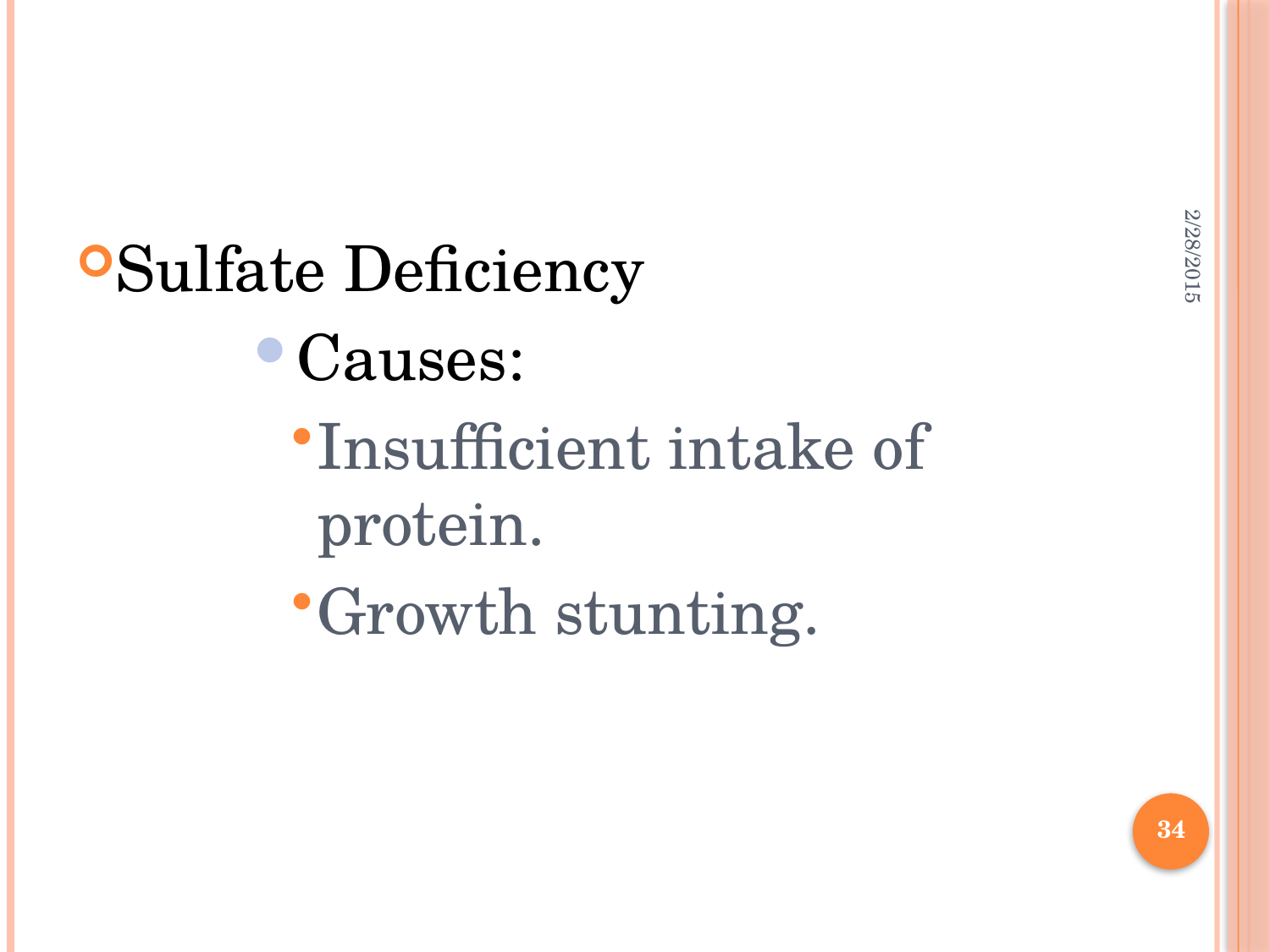

#
2/28/2015
Sulfate Deficiency
Causes:
Insufficient intake of protein.
Growth stunting.
34